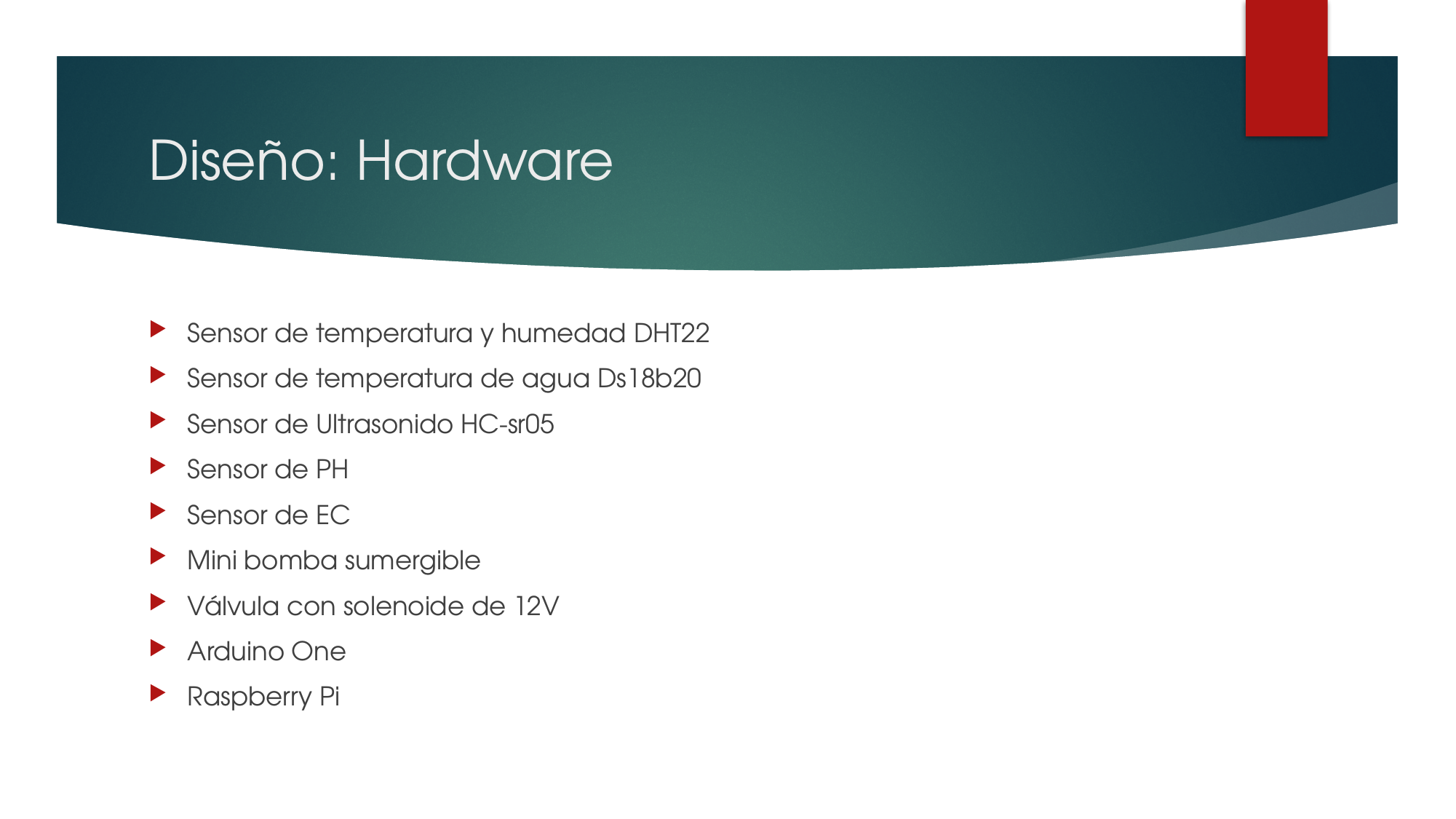

# Diseño: Hardware
Sensor de temperatura y humedad DHT22
Sensor de temperatura de agua Ds18b20
Sensor de Ultrasonido HC-sr05
Sensor de PH
Sensor de EC
Mini bomba sumergible
Válvula con solenoide de 12V
Arduino One
Raspberry Pi